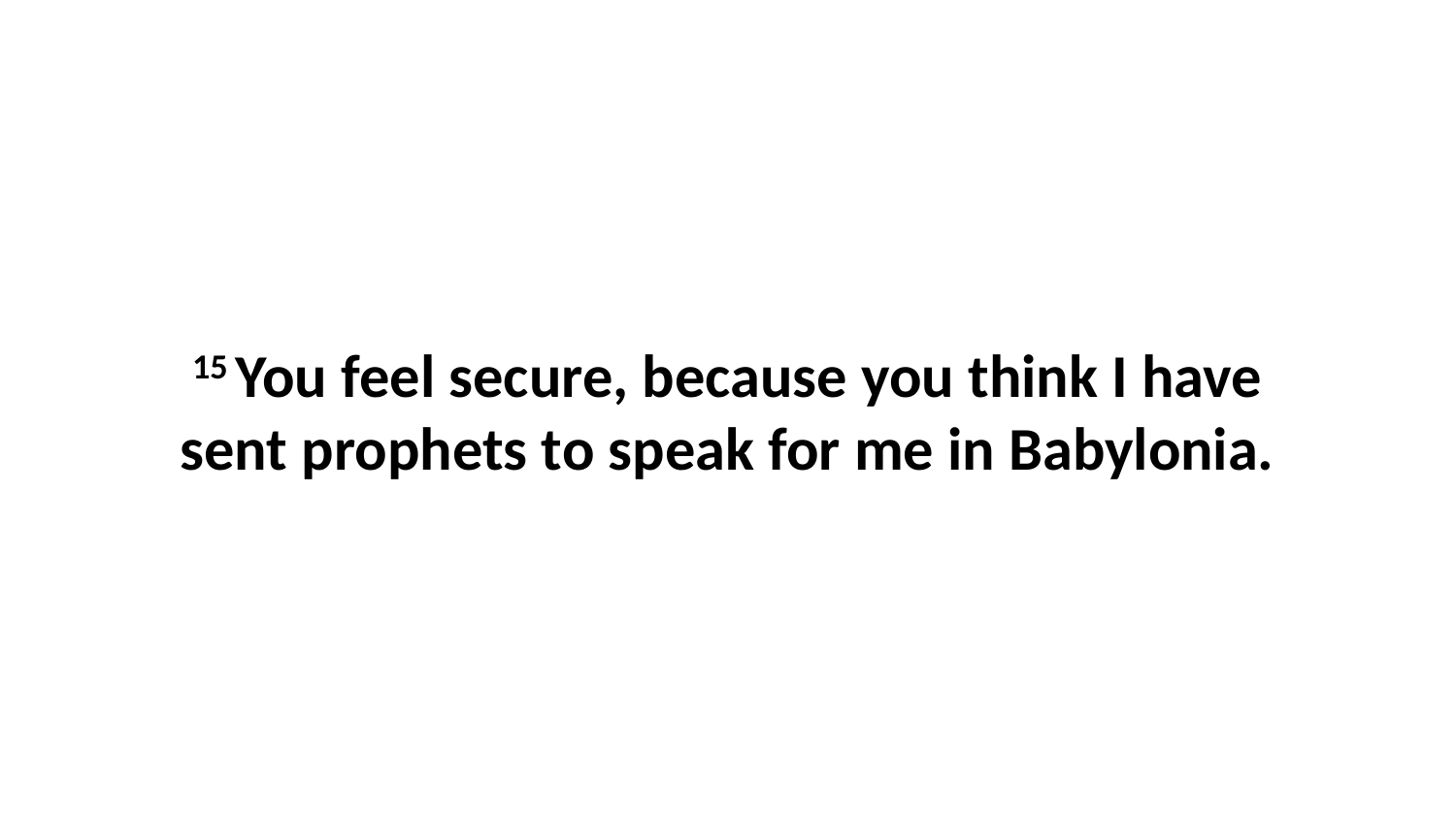

15 You feel secure, because you think I have sent prophets to speak for me in Babylonia.